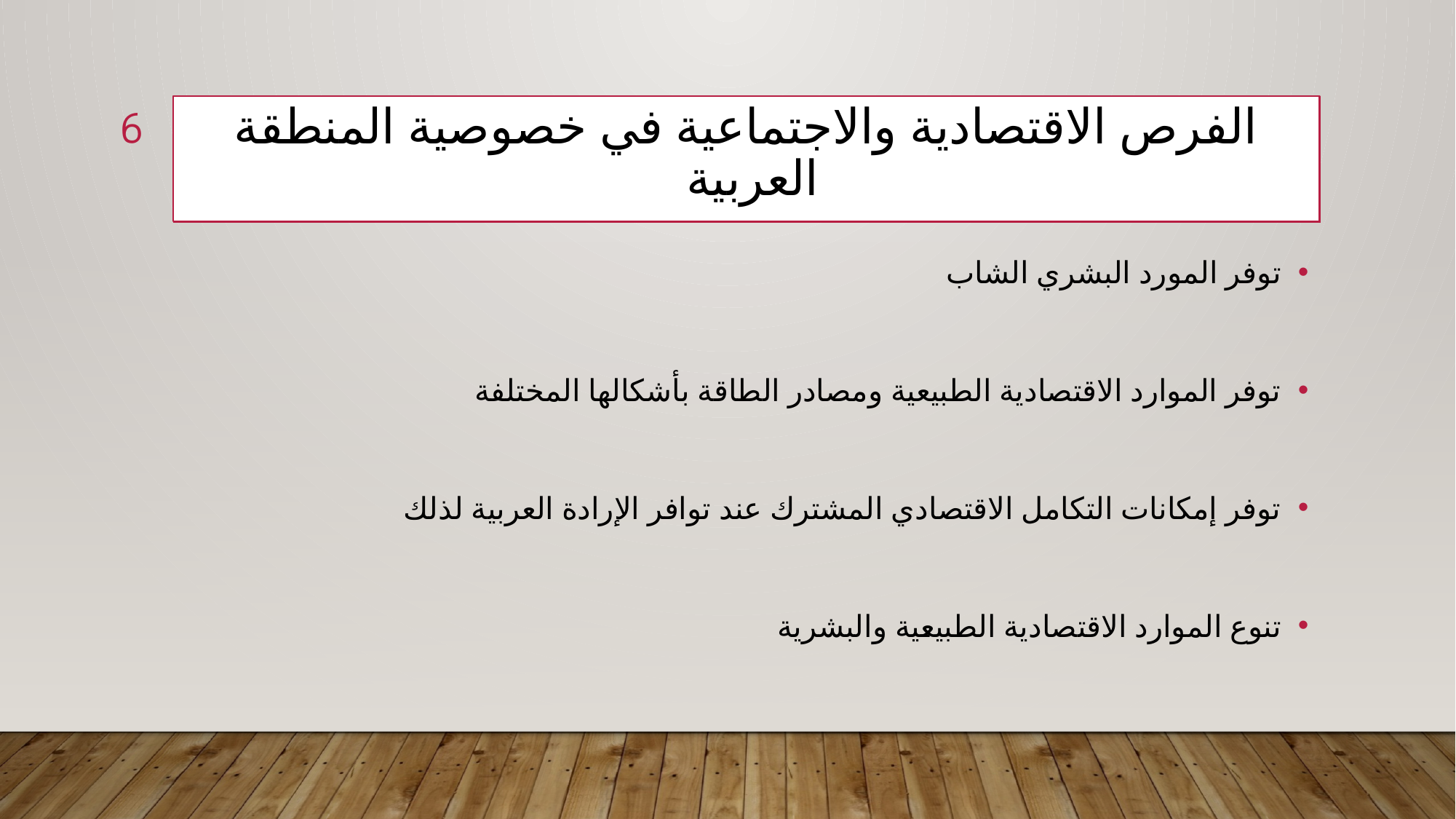

6
# الفرص الاقتصادية والاجتماعية في خصوصية المنطقة العربية
توفر المورد البشري الشاب

توفر الموارد الاقتصادية الطبيعية ومصادر الطاقة بأشكالها المختلفة

توفر إمكانات التكامل الاقتصادي المشترك عند توافر الإرادة العربية لذلك

تنوع الموارد الاقتصادية الطبيعية والبشرية